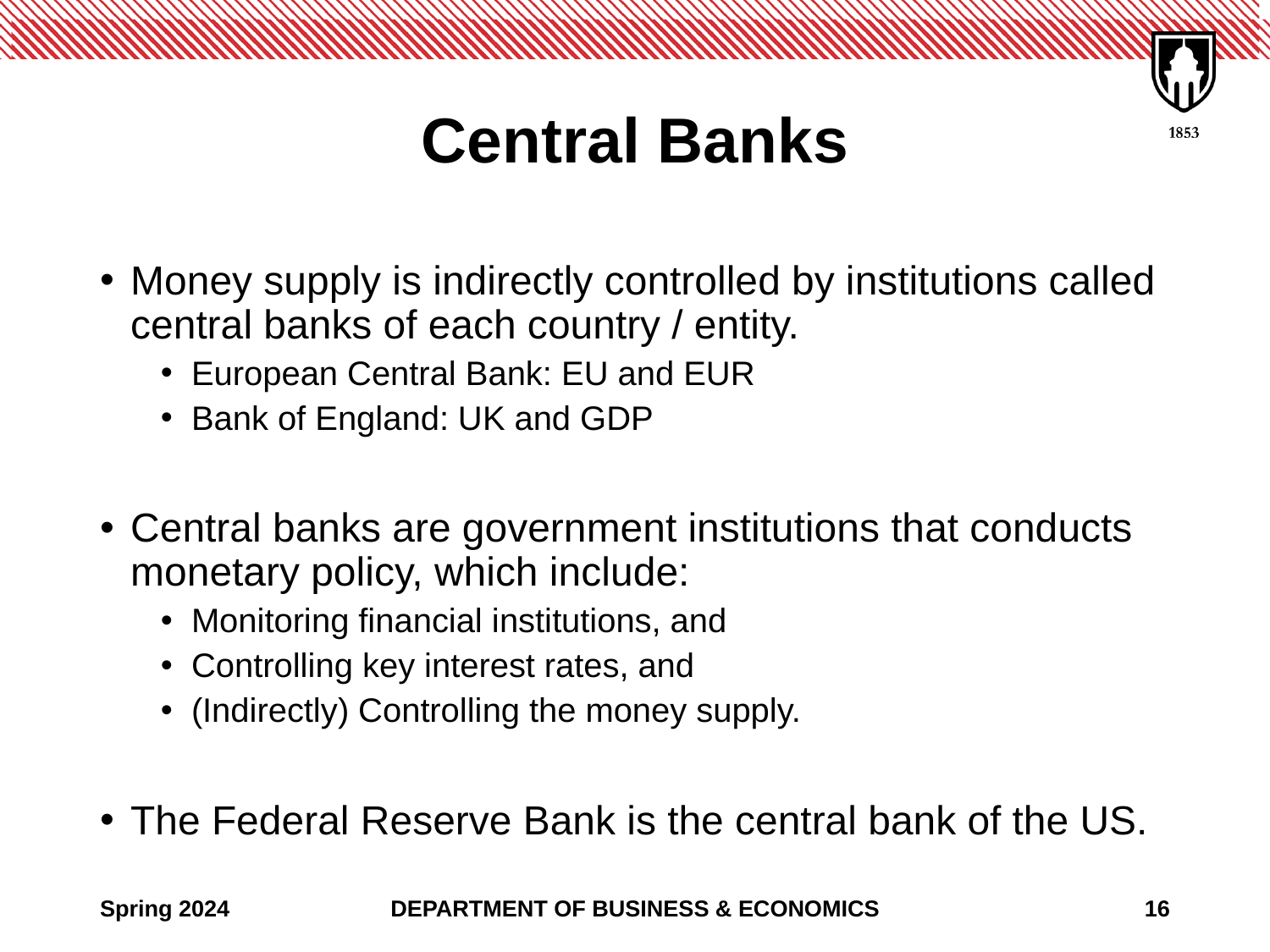

# Central Banks
Money supply is indirectly controlled by institutions called central banks of each country / entity.
European Central Bank: EU and EUR
Bank of England: UK and GDP

Central banks are government institutions that conducts monetary policy, which include:
Monitoring financial institutions, and
Controlling key interest rates, and
(Indirectly) Controlling the money supply.

The Federal Reserve Bank is the central bank of the US.

Spring 2024
DEPARTMENT OF BUSINESS & ECONOMICS
16